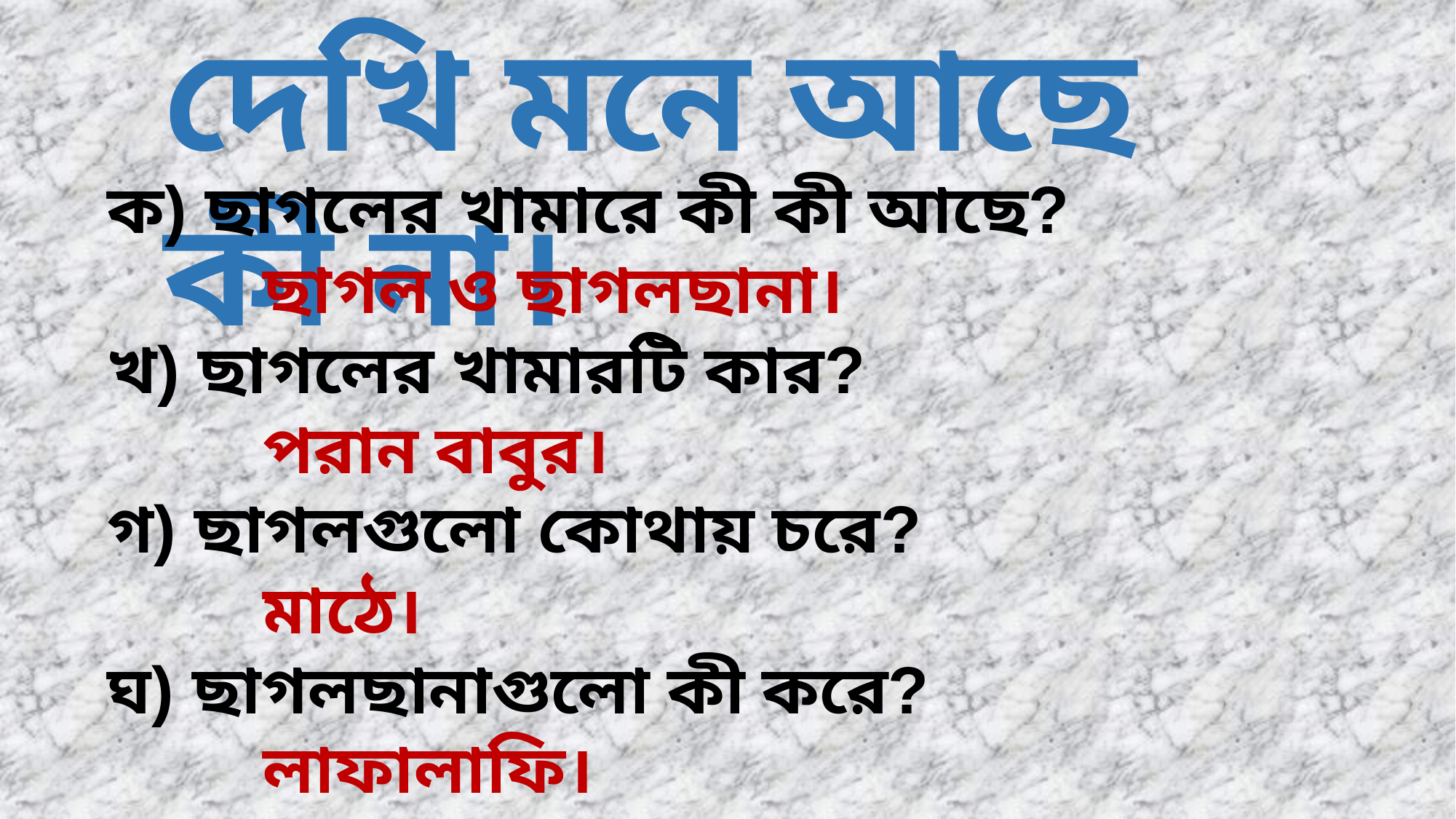

দেখি মনে আছে কী না।
ক) ছাগলের খামারে কী কী আছে?
         ছাগল ও ছাগলছানা।
খ) ছাগলের খামারটি কার?
         পরান বাবুর।
গ) ছাগলগুলো কোথায় চরে?
         মাঠে।
ঘ) ছাগলছানাগুলো কী করে?
         লাফালাফি।